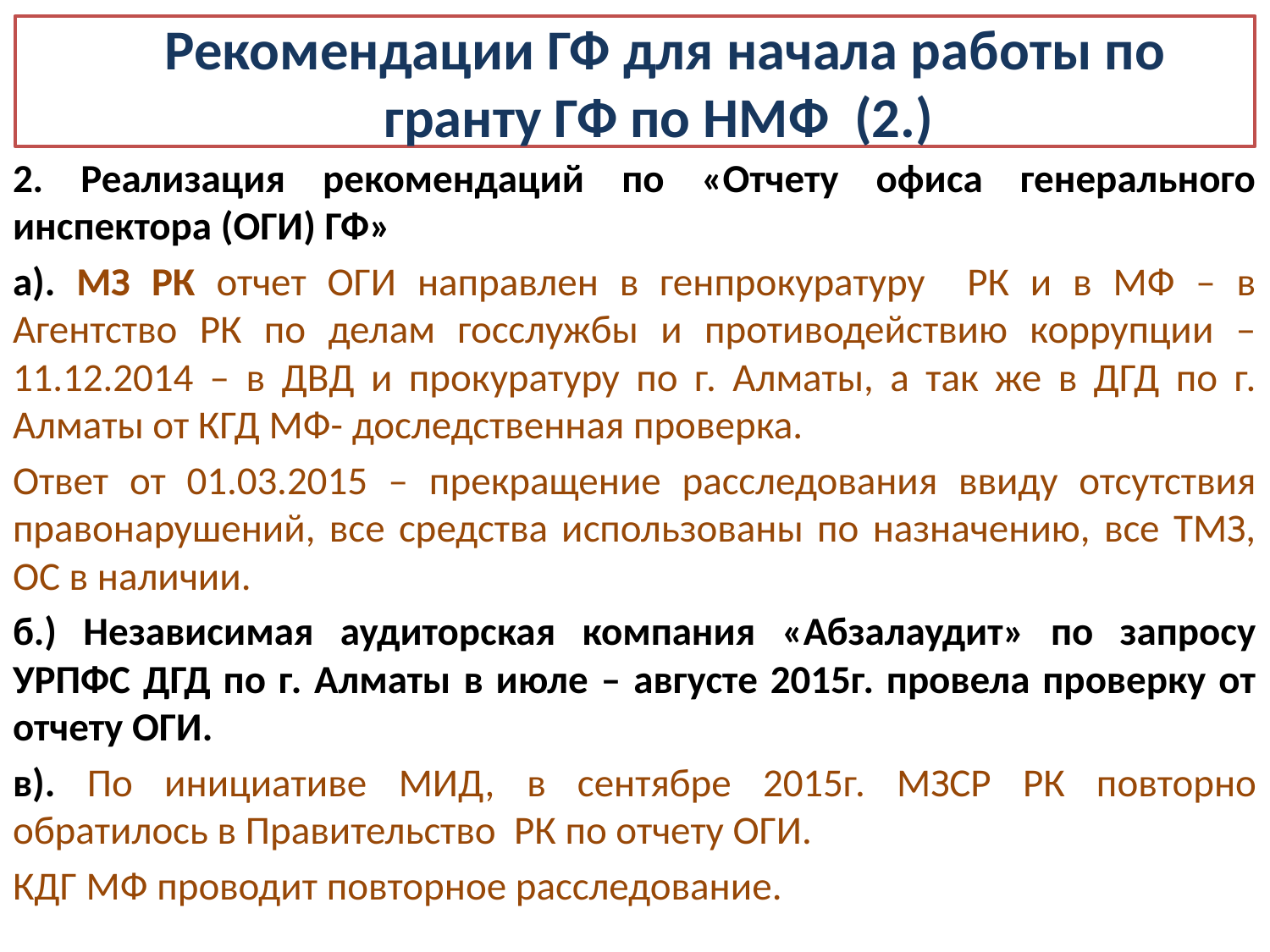

# Рекомендации ГФ для начала работы по гранту ГФ по НМФ  (2.)
2. Реализация рекомендаций по «Отчету офиса генерального инспектора (ОГИ) ГФ»
а). МЗ РК отчет ОГИ направлен в генпрокуратуру  РК и в МФ – в Агентство РК по делам госслужбы и противодействию коррупции – 11.12.2014 – в ДВД и прокуратуру по г. Алматы, а так же в ДГД по г. Алматы от КГД МФ- доследственная проверка.
Ответ от 01.03.2015 – прекращение расследования ввиду отсутствия правонарушений, все средства использованы по назначению, все ТМЗ, ОС в наличии.
б.) Независимая аудиторская компания «Абзалаудит» по запросу УРПФС ДГД по г. Алматы в июле – августе 2015г. провела проверку от отчету ОГИ.
в). По инициативе МИД, в сентябре 2015г. МЗСР РК повторно обратилось в Правительство  РК по отчету ОГИ.
КДГ МФ проводит повторное расследование.